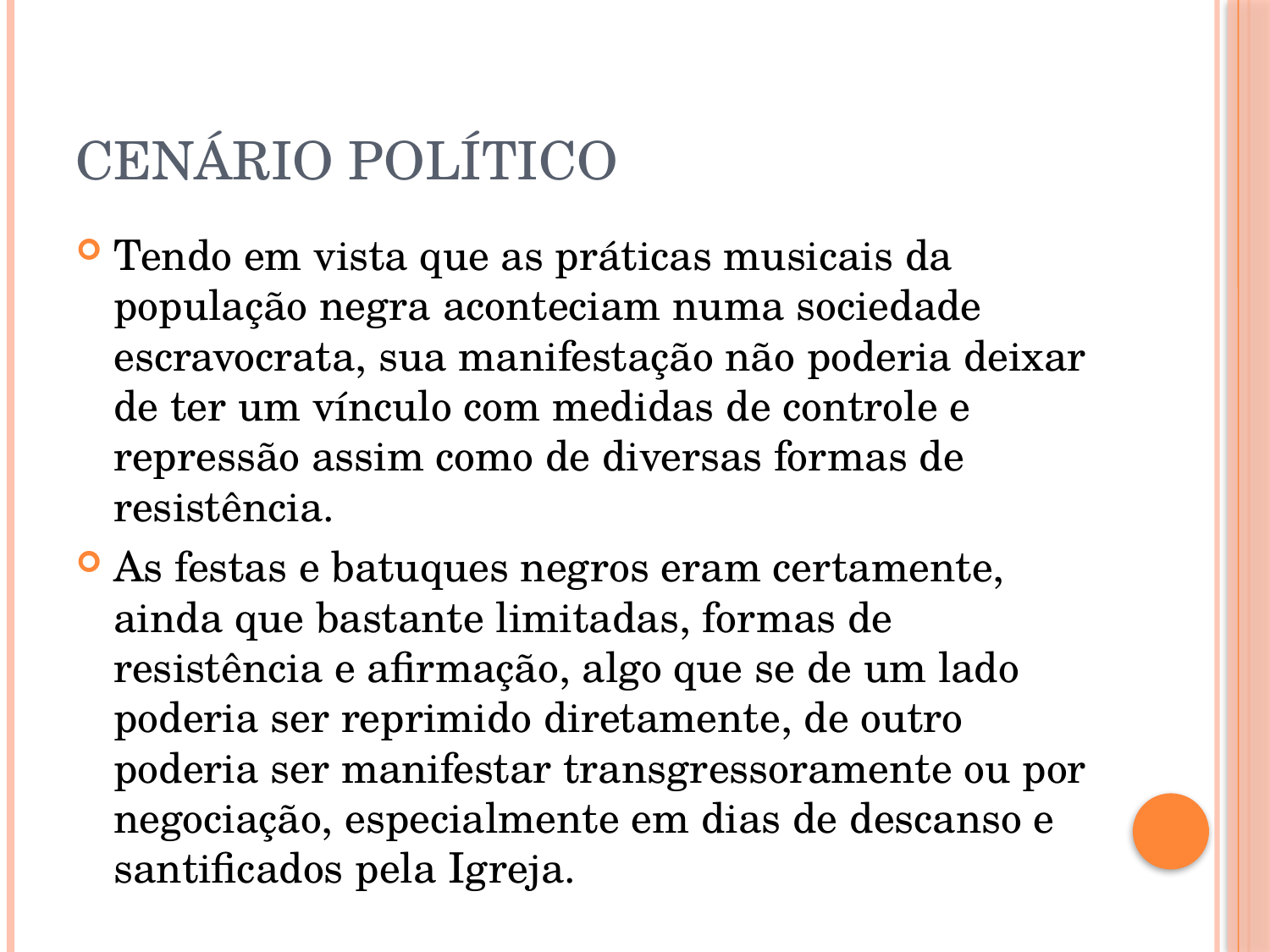

# CENÁRIO POLÍTICO
Tendo em vista que as práticas musicais da população negra aconteciam numa sociedade escravocrata, sua manifestação não poderia deixar de ter um vínculo com medidas de controle e repressão assim como de diversas formas de resistência.
As festas e batuques negros eram certamente, ainda que bastante limitadas, formas de resistência e afirmação, algo que se de um lado poderia ser reprimido diretamente, de outro poderia ser manifestar transgressoramente ou por negociação, especialmente em dias de descanso e santificados pela Igreja.